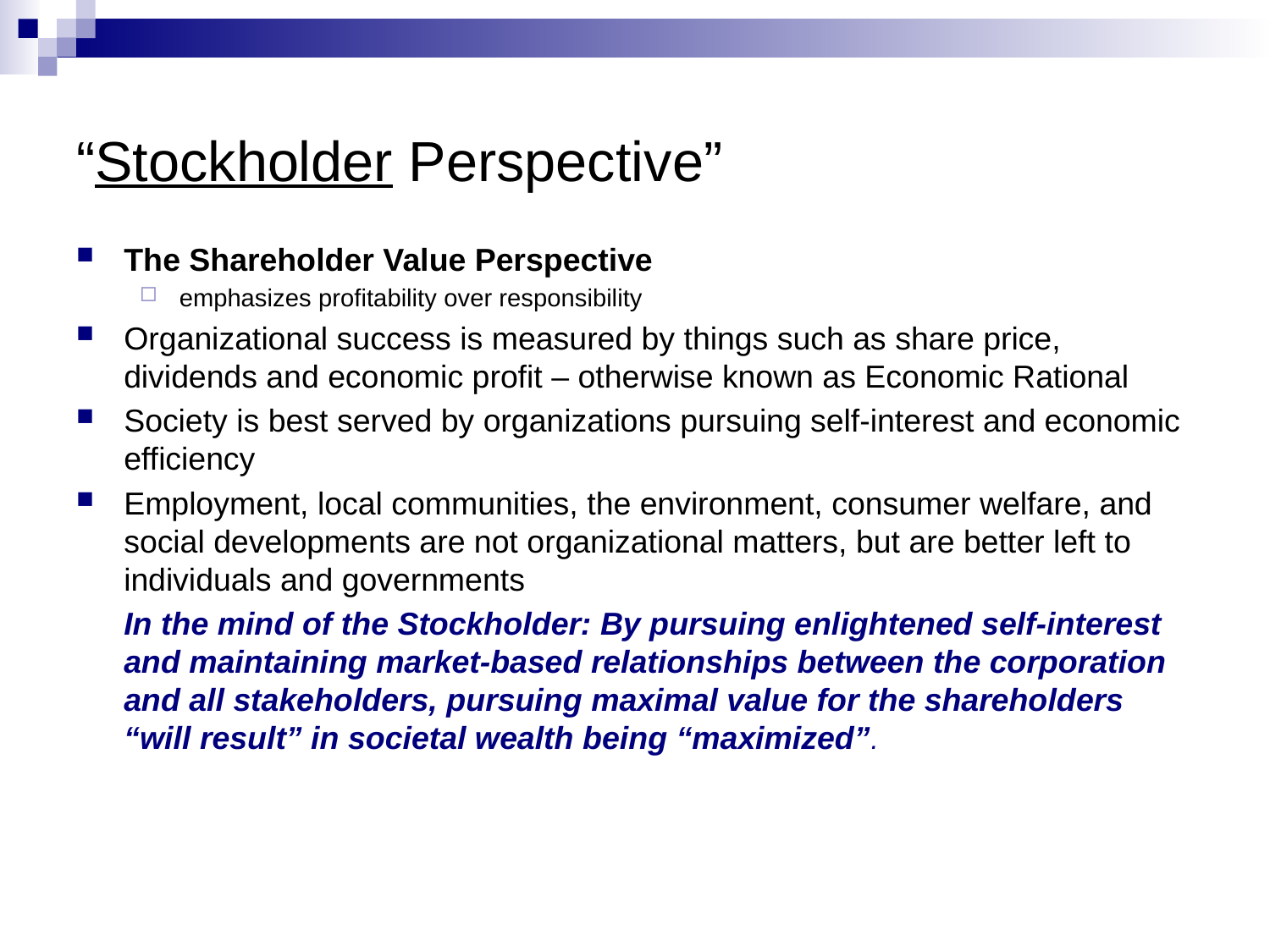

# “Stockholder Perspective”
The Shareholder Value Perspective
emphasizes profitability over responsibility
Organizational success is measured by things such as share price, dividends and economic profit – otherwise known as Economic Rational
Society is best served by organizations pursuing self-interest and economic efficiency
Employment, local communities, the environment, consumer welfare, and social developments are not organizational matters, but are better left to individuals and governments
	In the mind of the Stockholder: By pursuing enlightened self-interest and maintaining market-based relationships between the corporation and all stakeholders, pursuing maximal value for the shareholders “will result” in societal wealth being “maximized”.